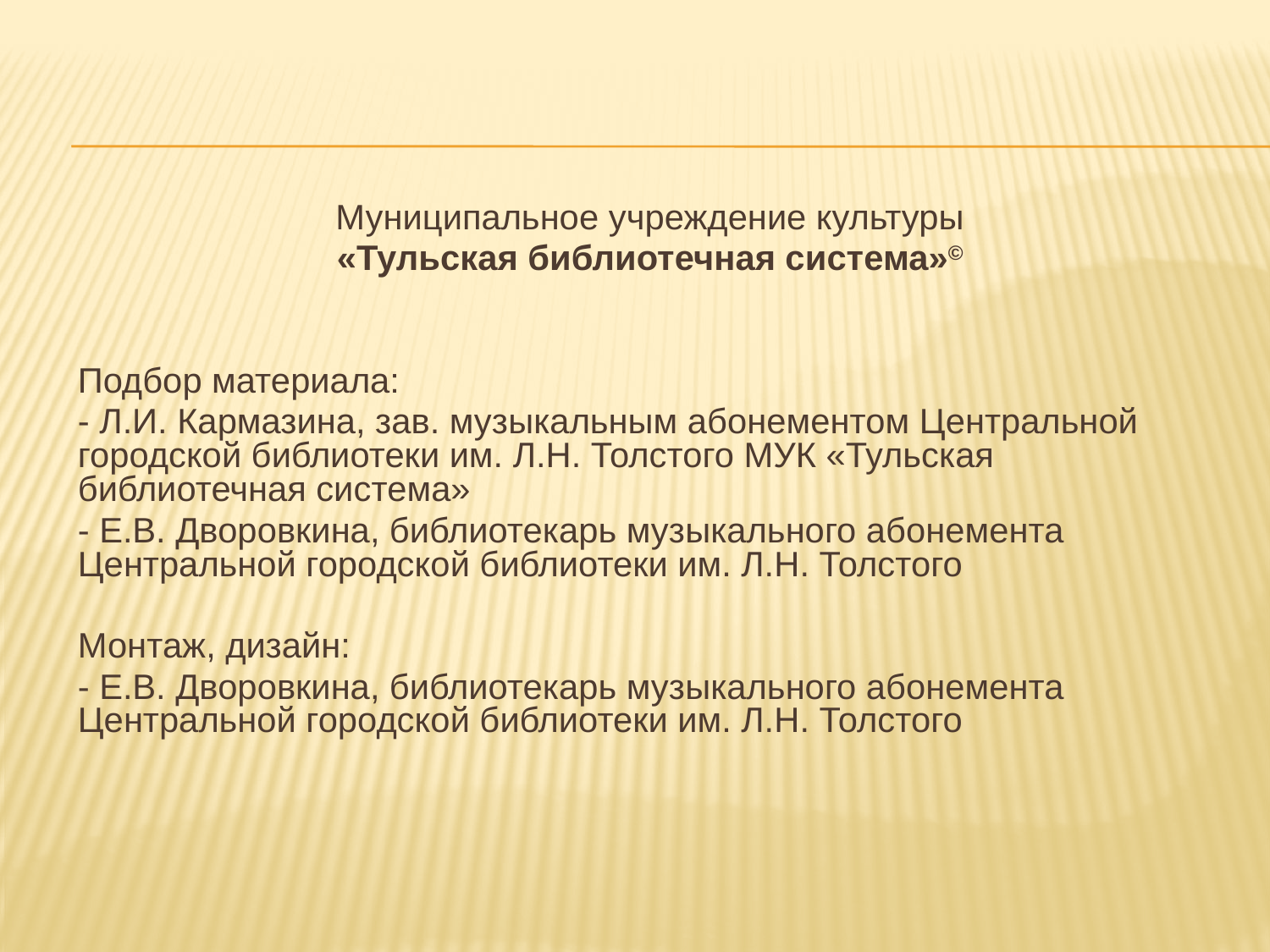

Муниципальное учреждение культуры
«Тульская библиотечная система»©

Подбор материала:
- Л.И. Кармазина, зав. музыкальным абонементом Центральной городской библиотеки им. Л.Н. Толстого МУК «Тульская библиотечная система»
- Е.В. Дворовкина, библиотекарь музыкального абонемента Центральной городской библиотеки им. Л.Н. Толстого

Монтаж, дизайн:
- Е.В. Дворовкина, библиотекарь музыкального абонемента Центральной городской библиотеки им. Л.Н. Толстого